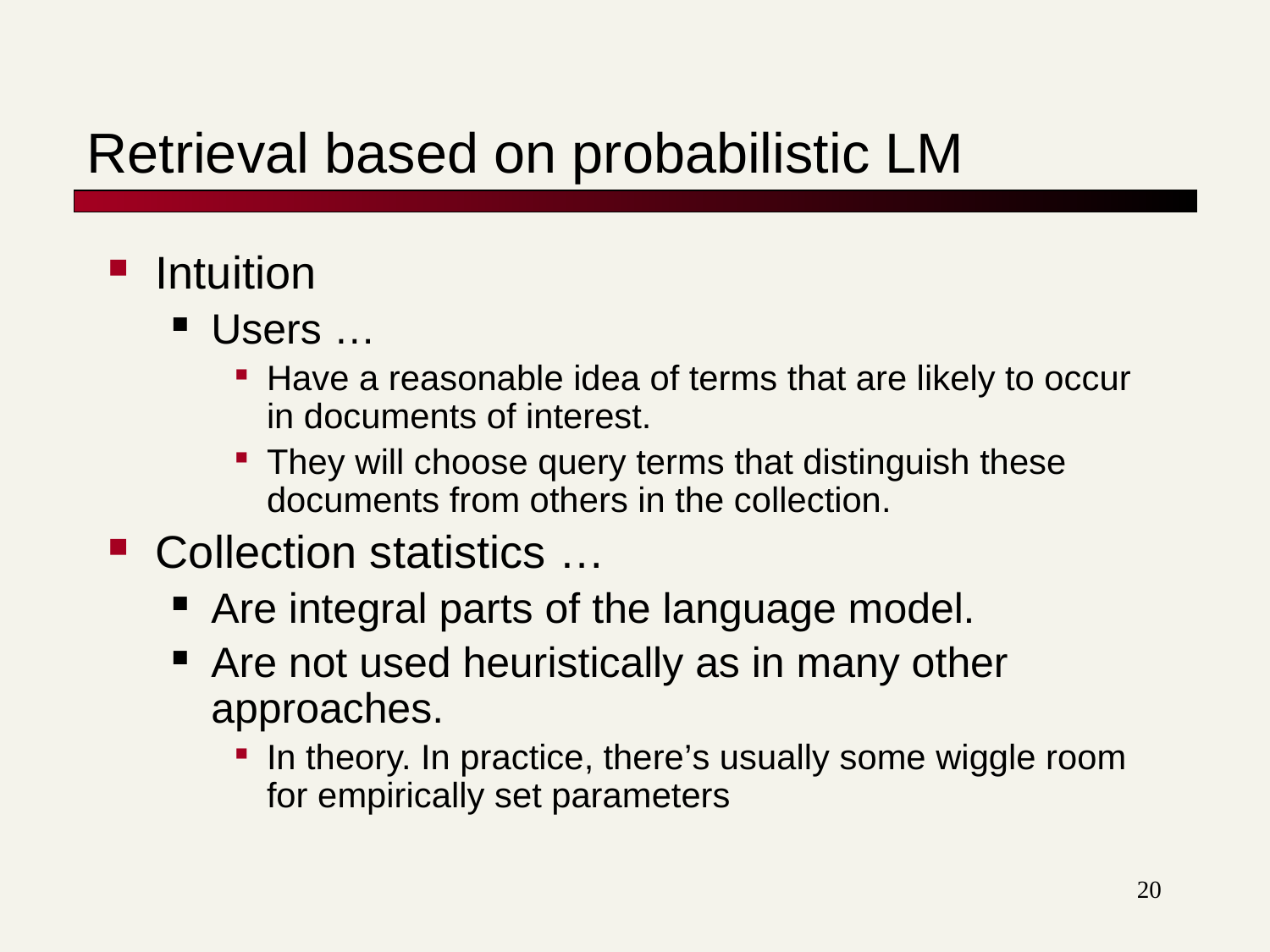

# Retrieval based on probabilistic LM
Intuition
Users …
Have a reasonable idea of terms that are likely to occur in documents of interest.
They will choose query terms that distinguish these documents from others in the collection.
Collection statistics …
Are integral parts of the language model.
Are not used heuristically as in many other approaches.
In theory. In practice, there’s usually some wiggle room for empirically set parameters
20